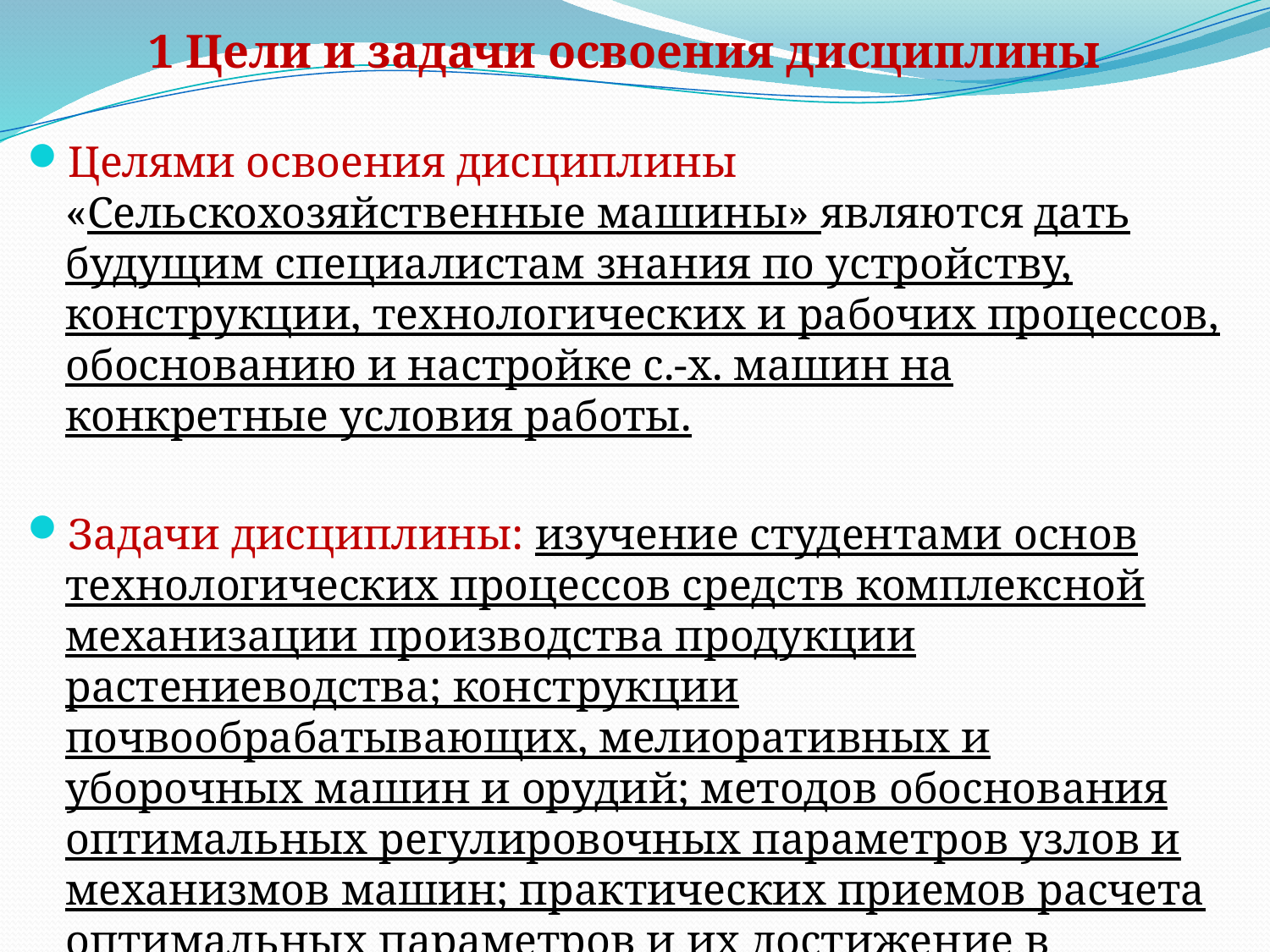

1 Цели и задачи освоения дисциплины

Целями освоения дисциплины «Сельскохозяйственные машины» являются дать будущим специалистам знания по устройству, конструкции, технологических и рабочих процессов, обоснованию и настройке с.-х. машин на конкретные условия работы.

Задачи дисциплины: изучение студентами основ технологических процессов средств комплексной механизации производства продукции растениеводства; конструкции почвообрабатывающих, мелиоративных и уборочных машин и орудий; методов обоснования оптимальных регулировочных параметров узлов и механизмов машин; практических приемов расчета оптимальных параметров и их достижение в реальных полевых условиях.